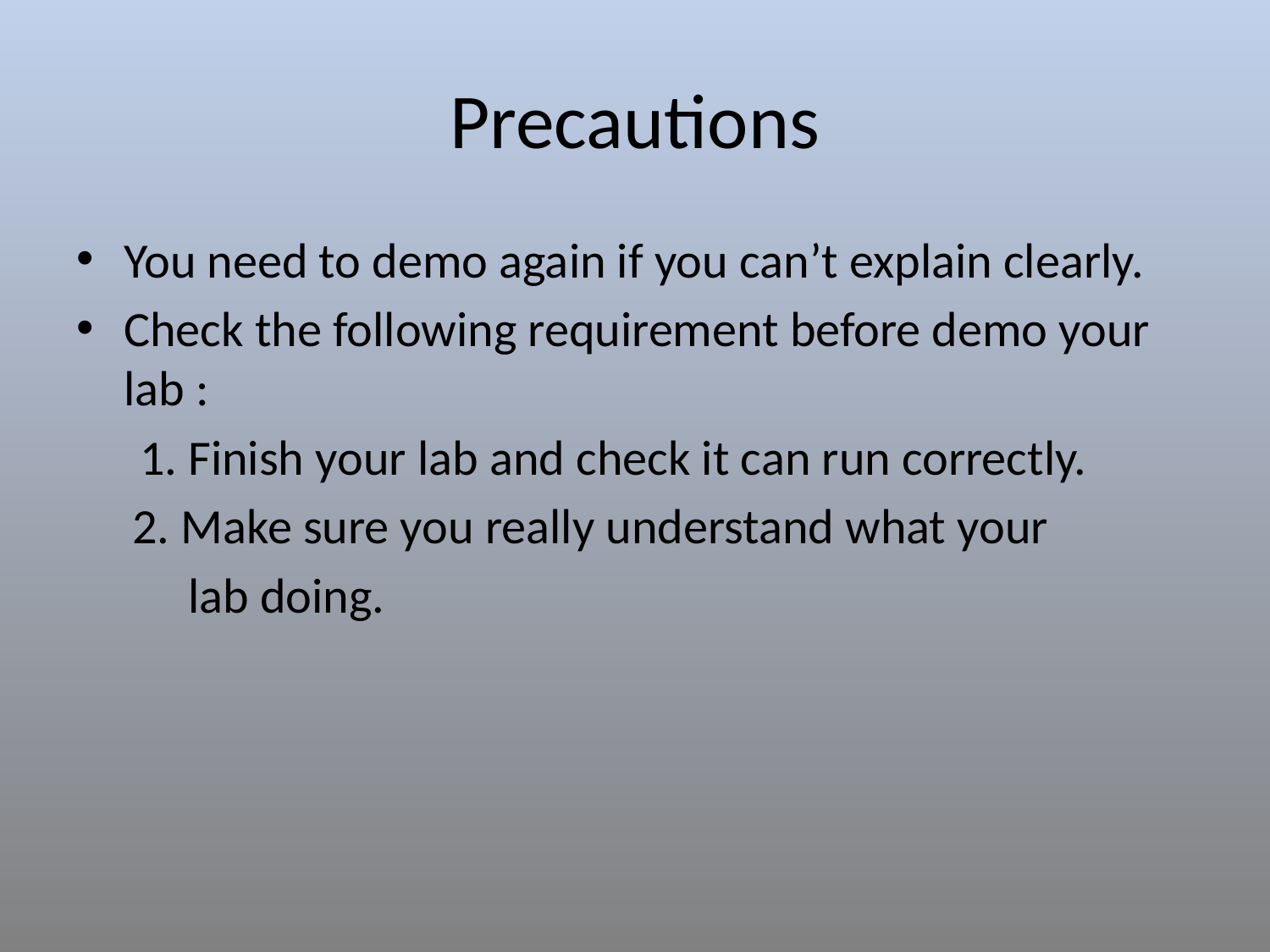

# Precautions
You need to demo again if you can’t explain clearly.
Check the following requirement before demo your lab :
1. Finish your lab and check it can run correctly.
     2. Make sure you really understand what your
          lab doing.